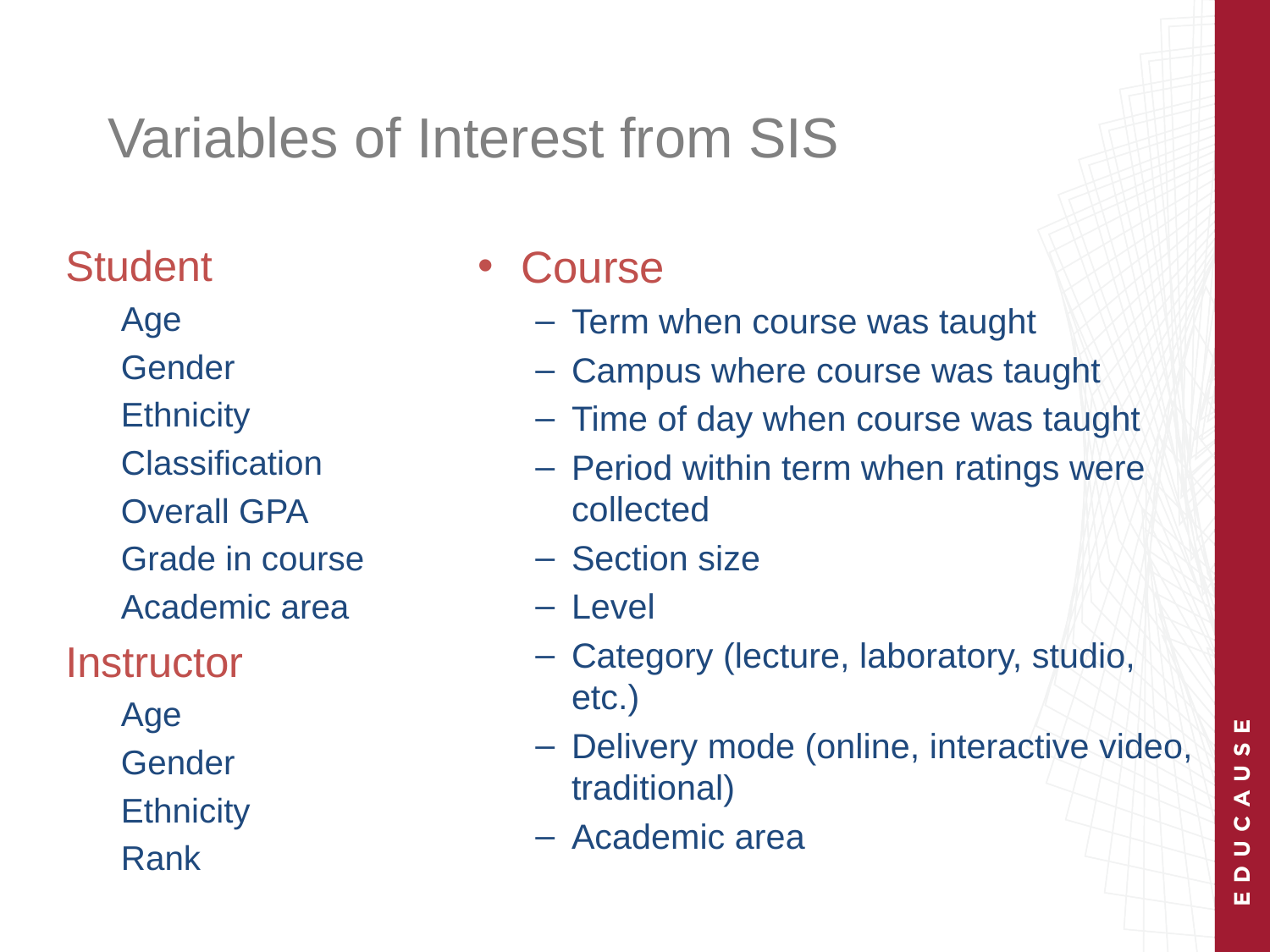

# Variables of Interest from SIS
Course
Term when course was taught
Campus where course was taught
Time of day when course was taught
Period within term when ratings were collected
Section size
Level
Category (lecture, laboratory, studio, etc.)
Delivery mode (online, interactive video, traditional)
Academic area
Student
Age
Gender
Ethnicity
Classification
Overall GPA
Grade in course
Academic area
Instructor
Age
Gender
Ethnicity
Rank